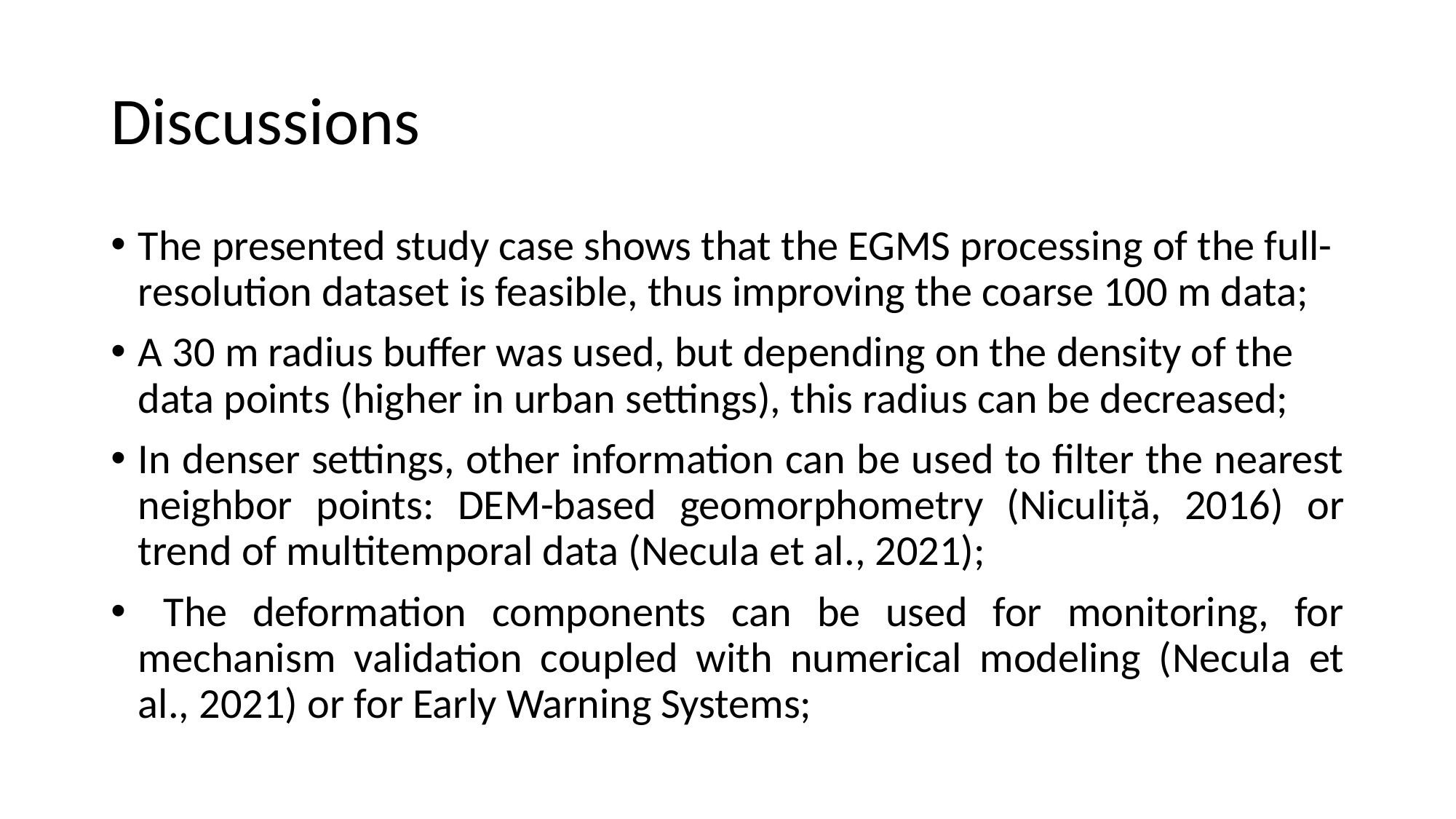

# Discussions
The presented study case shows that the EGMS processing of the full-resolution dataset is feasible, thus improving the coarse 100 m data;
A 30 m radius buffer was used, but depending on the density of the data points (higher in urban settings), this radius can be decreased;
In denser settings, other information can be used to filter the nearest neighbor points: DEM-based geomorphometry (Niculiță, 2016) or trend of multitemporal data (Necula et al., 2021);
 The deformation components can be used for monitoring, for mechanism validation coupled with numerical modeling (Necula et al., 2021) or for Early Warning Systems;